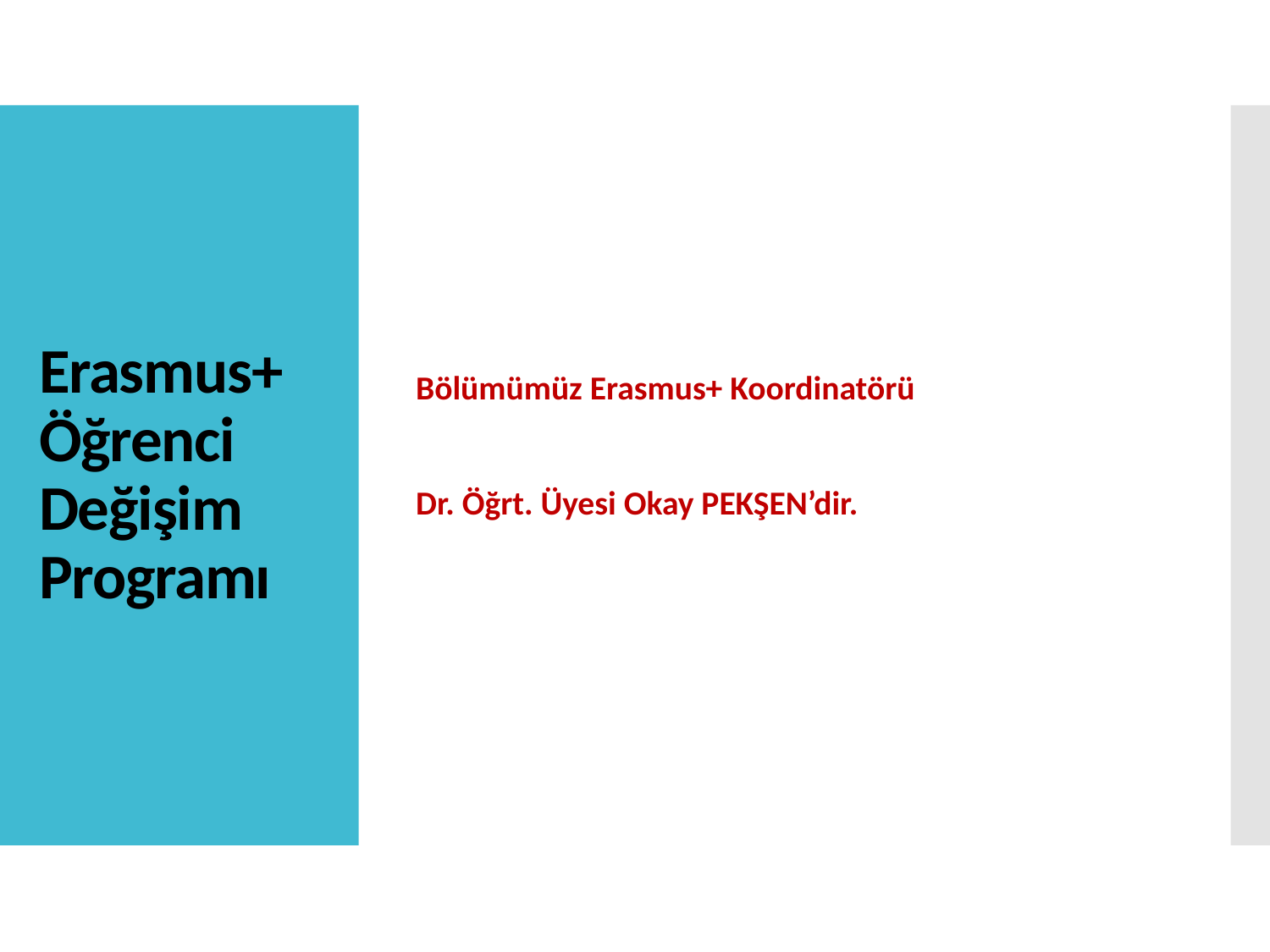

Bölümümüz Erasmus+ Koordinatörü

Dr. Öğrt. Üyesi Okay PEKŞEN’dir.

# Erasmus+ Öğrenci Değişim Programı